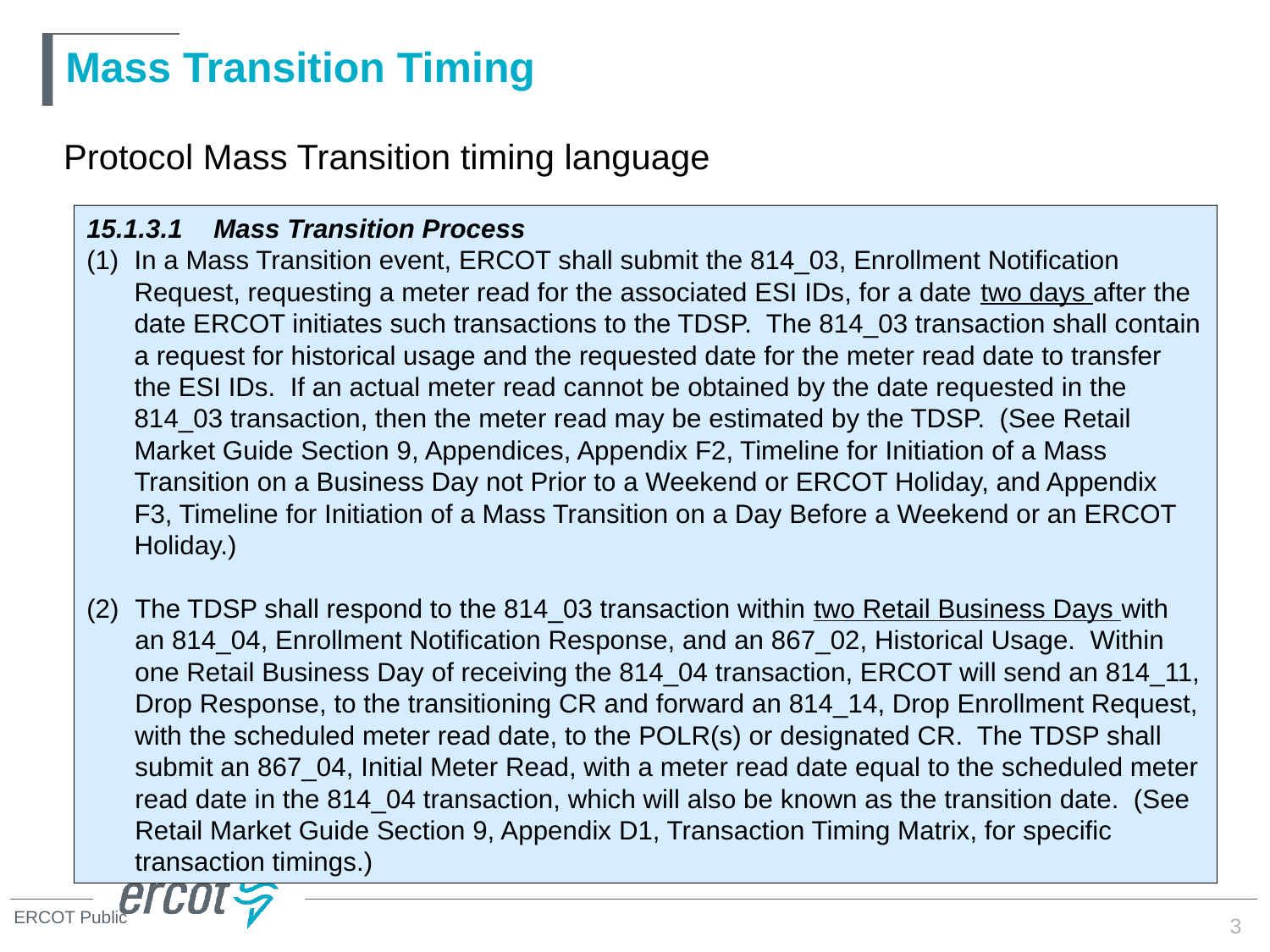

# Mass Transition Timing
Protocol Mass Transition timing language

15.1.3.1	Mass Transition Process
In a Mass Transition event, ERCOT shall submit the 814_03, Enrollment Notification Request, requesting a meter read for the associated ESI IDs, for a date two days after the date ERCOT initiates such transactions to the TDSP.  The 814_03 transaction shall contain a request for historical usage and the requested date for the meter read date to transfer the ESI IDs.  If an actual meter read cannot be obtained by the date requested in the 814_03 transaction, then the meter read may be estimated by the TDSP.  (See Retail Market Guide Section 9, Appendices, Appendix F2, Timeline for Initiation of a Mass Transition on a Business Day not Prior to a Weekend or ERCOT Holiday, and Appendix F3, Timeline for Initiation of a Mass Transition on a Day Before a Weekend or an ERCOT Holiday.)

(2)	The TDSP shall respond to the 814_03 transaction within two Retail Business Days with an 814_04, Enrollment Notification Response, and an 867_02, Historical Usage.  Within one Retail Business Day of receiving the 814_04 transaction, ERCOT will send an 814_11, Drop Response, to the transitioning CR and forward an 814_14, Drop Enrollment Request, with the scheduled meter read date, to the POLR(s) or designated CR.  The TDSP shall submit an 867_04, Initial Meter Read, with a meter read date equal to the scheduled meter read date in the 814_04 transaction, which will also be known as the transition date.  (See Retail Market Guide Section 9, Appendix D1, Transaction Timing Matrix, for specific transaction timings.)

3